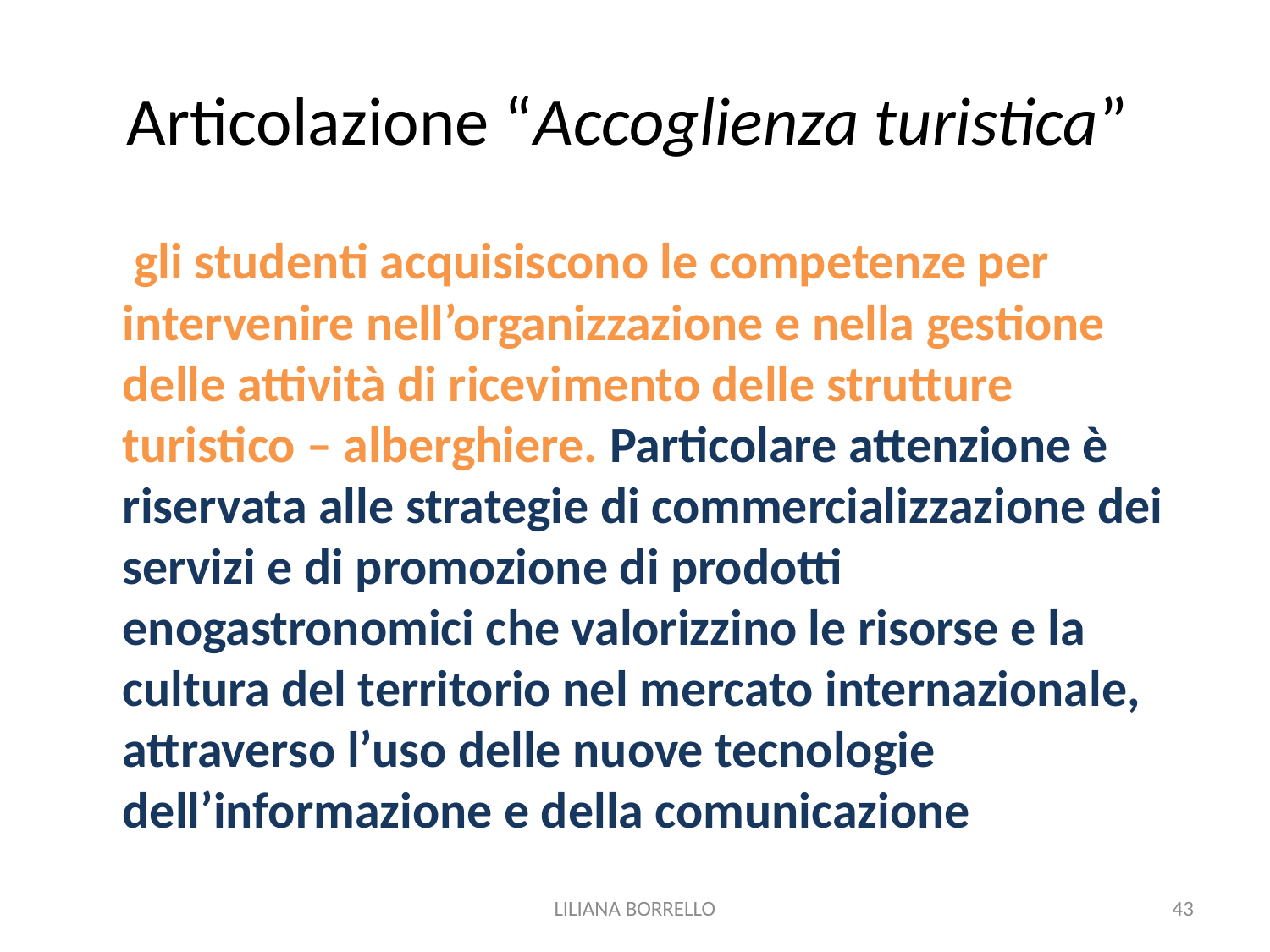

# Articolazione “Accoglienza turistica”
	 gli studenti acquisiscono le competenze per intervenire nell’organizzazione e nella gestione delle attività di ricevimento delle strutture turistico – alberghiere. Particolare attenzione è riservata alle strategie di commercializzazione dei servizi e di promozione di prodotti enogastronomici che valorizzino le risorse e la cultura del territorio nel mercato internazionale, attraverso l’uso delle nuove tecnologie dell’informazione e della comunicazione
LILIANA BORRELLO
43